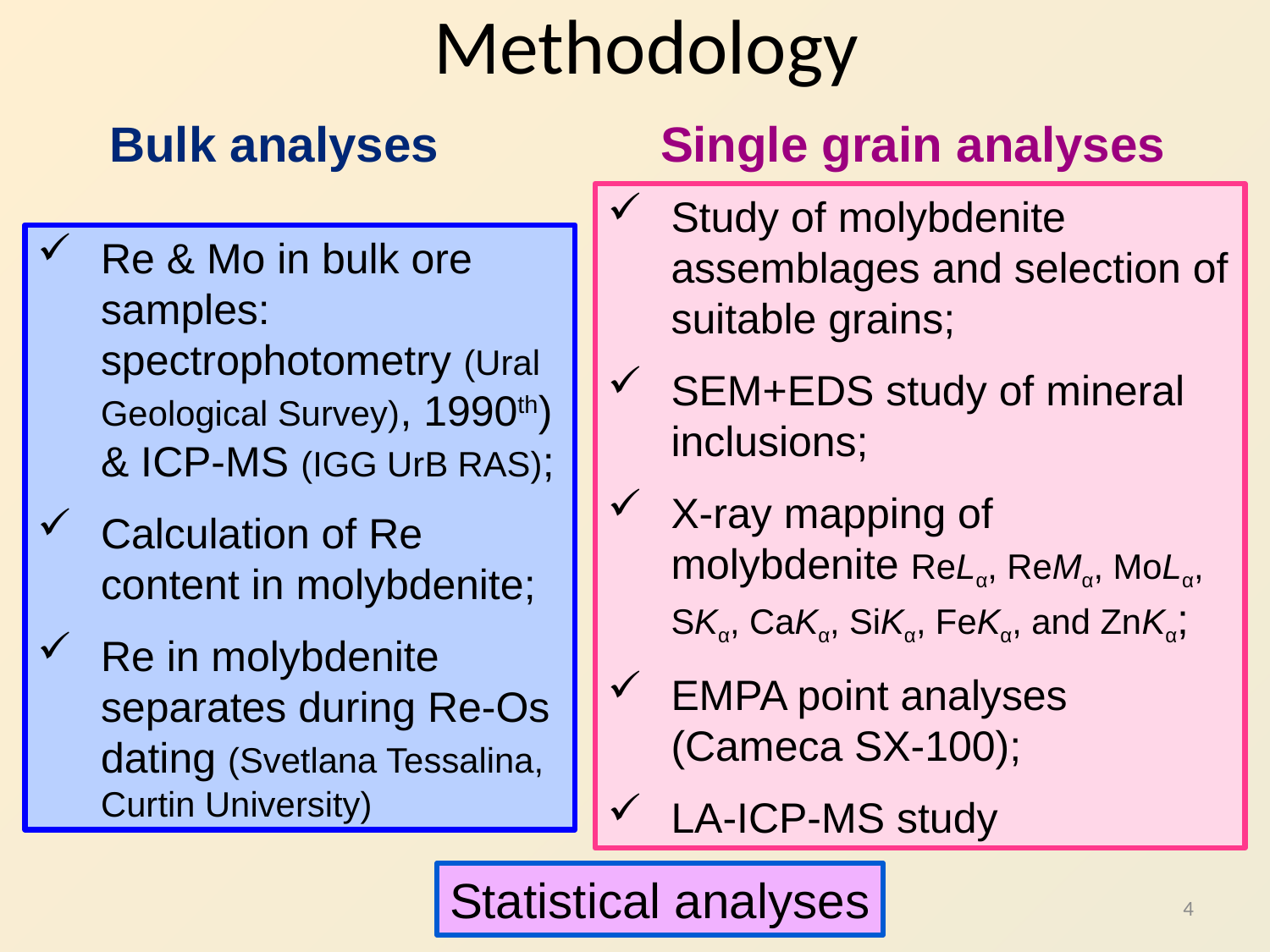

# Methodology
Bulk analyses
Single grain analyses
Study of molybdenite assemblages and selection of suitable grains;
SEM+EDS study of mineral inclusions;
X-ray mapping of molybdenite ReLα, ReMα, MoLα, SKα, CaKα, SiKα, FeKα, and ZnKα;
EMPA point analyses (Cameca SX-100);
LA-ICP-MS study
Re & Mo in bulk ore samples: spectrophotometry (Ural Geological Survey), 1990th) & ICP-MS (IGG UrB RAS);
Calculation of Re content in molybdenite;
Re in molybdenite separates during Re-Os dating (Svetlana Tessalina, Curtin University)
Statistical analyses
4